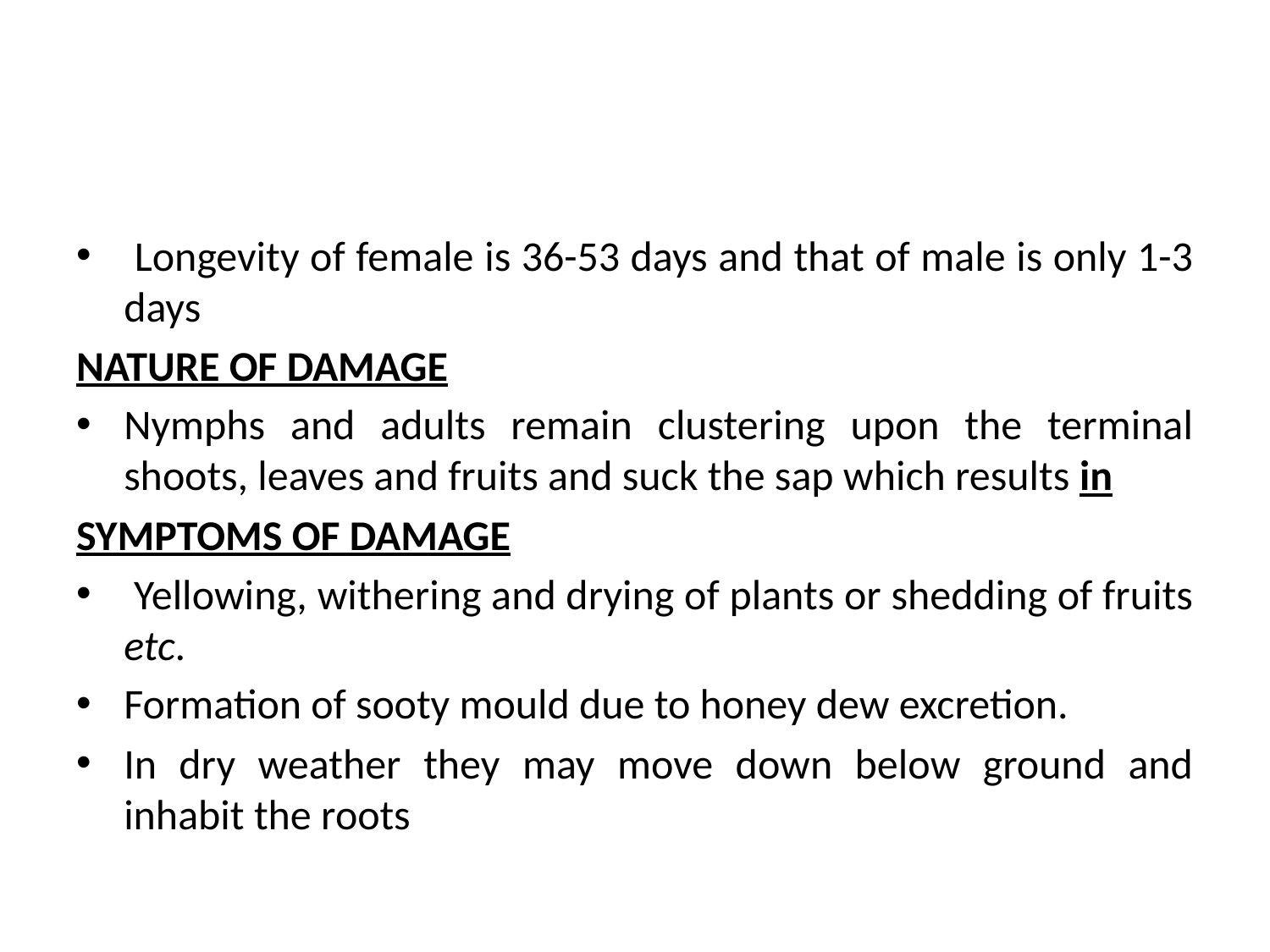

#
 Longevity of female is 36-53 days and that of male is only 1-3 days
NATURE OF DAMAGE
Nymphs and adults remain clustering upon the terminal shoots, leaves and fruits and suck the sap which results in
SYMPTOMS OF DAMAGE
 Yellowing, withering and drying of plants or shedding of fruits etc.
Formation of sooty mould due to honey dew excretion.
In dry weather they may move down below ground and inhabit the roots